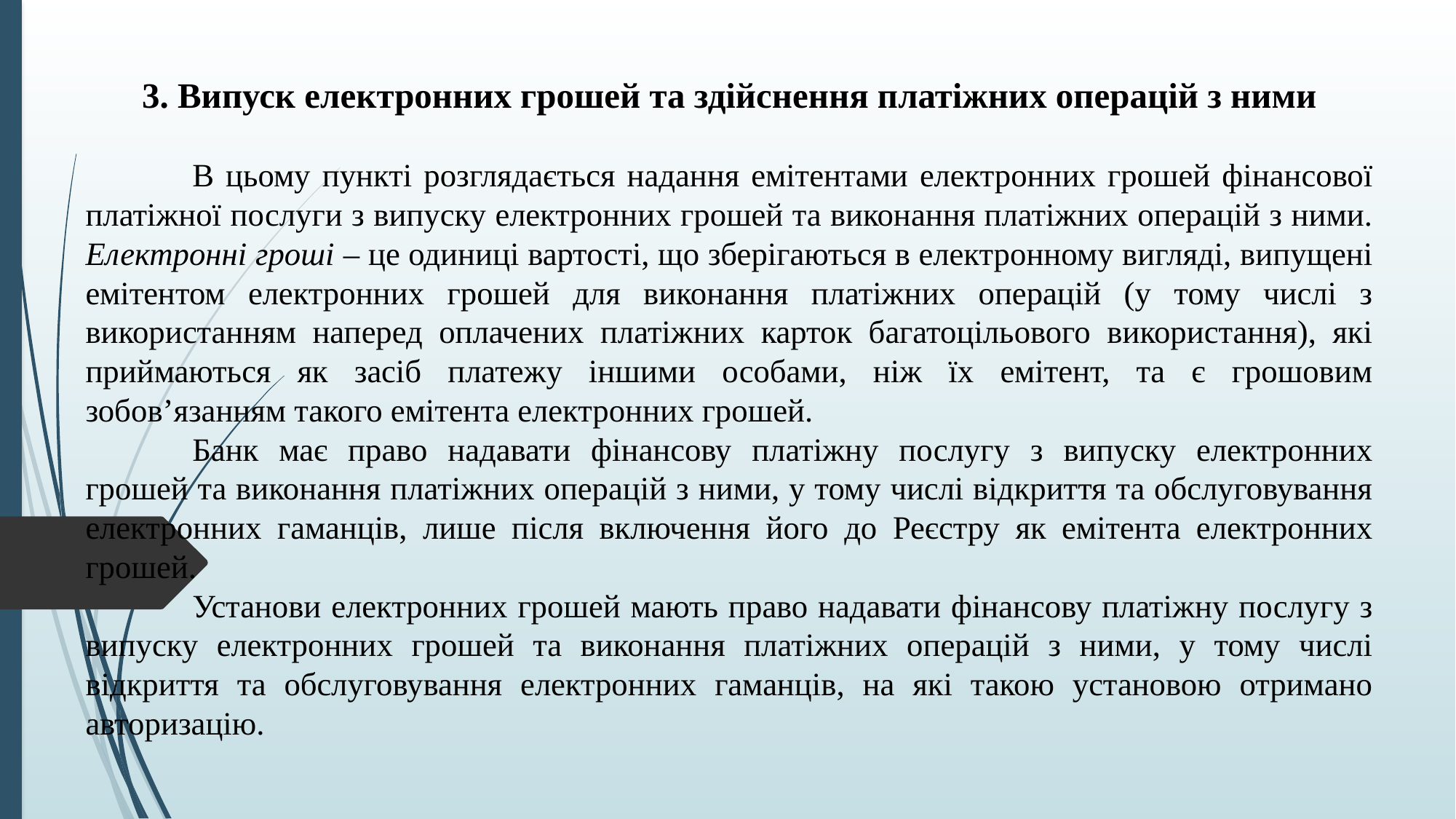

3. Випуск електронних грошей та здійснення платіжних операцій з ними

	В цьому пункті розглядається надання емітентами електронних грошей фінансової платіжної послуги з випуску електронних грошей та виконання платіжних операцій з ними. Електронні гроші – це одиниці вартості, що зберігаються в електронному вигляді, випущені емітентом електронних грошей для виконання платіжних операцій (у тому числі з використанням наперед оплачених платіжних карток багатоцільового використання), які приймаються як засіб платежу іншими особами, ніж їх емітент, та є грошовим зобов’язанням такого емітента електронних грошей.
	Банк має право надавати фінансову платіжну послугу з випуску електронних грошей та виконання платіжних операцій з ними, у тому числі відкриття та обслуговування електронних гаманців, лише після включення його до Реєстру як емітента електронних грошей.
	Установи електронних грошей мають право надавати фінансову платіжну послугу з випуску електронних грошей та виконання платіжних операцій з ними, у тому числі відкриття та обслуговування електронних гаманців, на які такою установою отримано авторизацію.